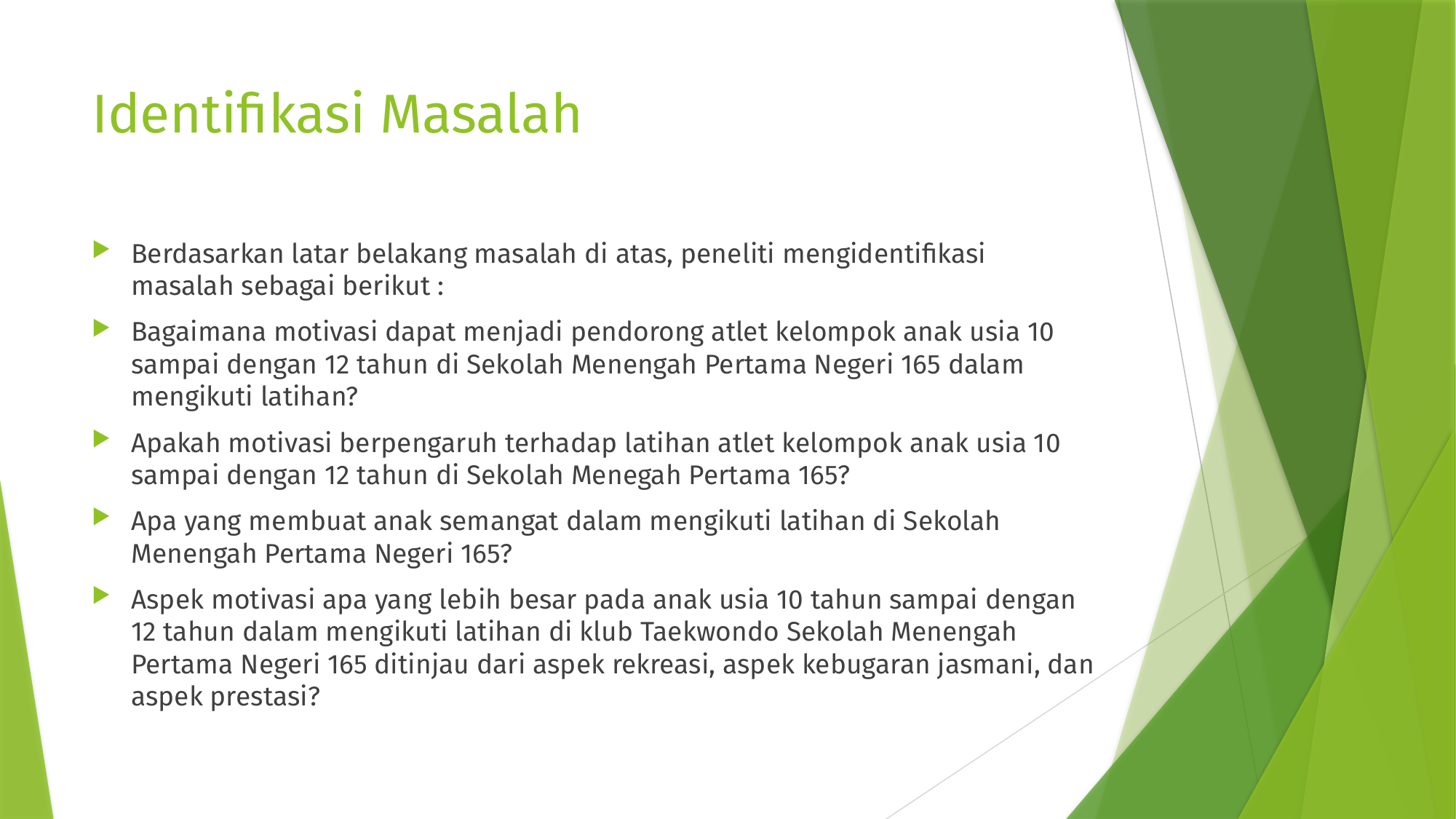

# Identifikasi Masalah
Berdasarkan latar belakang masalah di atas, peneliti mengidentifikasi masalah sebagai berikut :
Bagaimana motivasi dapat menjadi pendorong atlet kelompok anak usia 10 sampai dengan 12 tahun di Sekolah Menengah Pertama Negeri 165 dalam mengikuti latihan?
Apakah motivasi berpengaruh terhadap latihan atlet kelompok anak usia 10 sampai dengan 12 tahun di Sekolah Menegah Pertama 165?
Apa yang membuat anak semangat dalam mengikuti latihan di Sekolah Menengah Pertama Negeri 165?
Aspek motivasi apa yang lebih besar pada anak usia 10 tahun sampai dengan 12 tahun dalam mengikuti latihan di klub Taekwondo Sekolah Menengah Pertama Negeri 165 ditinjau dari aspek rekreasi, aspek kebugaran jasmani, dan aspek prestasi?